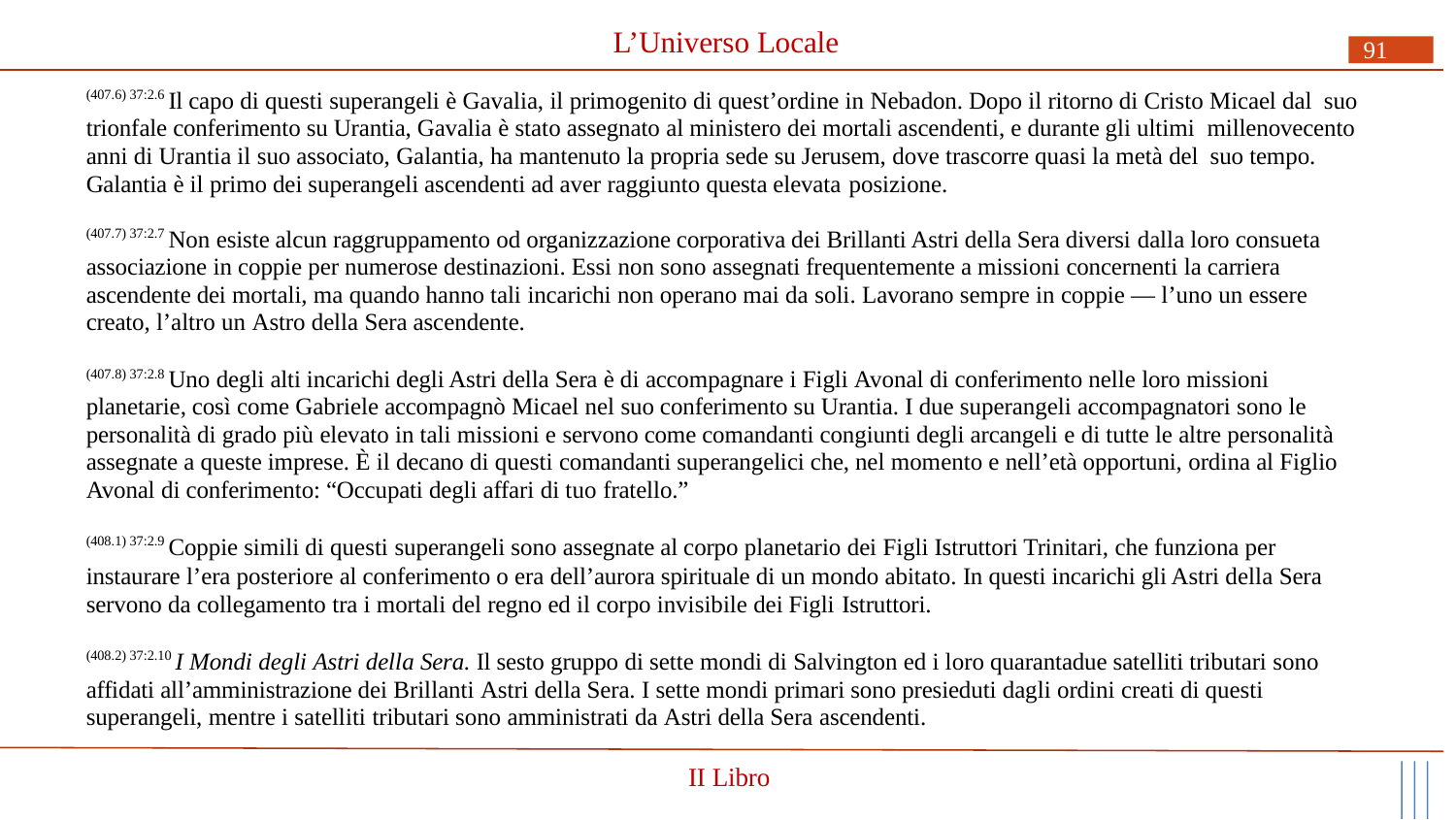

# L’Universo Locale
91

(407.6) 37:2.6 Il capo di questi superangeli è Gavalia, il primogenito di quest’ordine in Nebadon. Dopo il ritorno di Cristo Micael dal  suo trionfale conferimento su Urantia, Gavalia è stato assegnato al ministero dei mortali ascendenti, e durante gli ultimi  millenovecento anni di Urantia il suo associato, Galantia, ha mantenuto la propria sede su Jerusem, dove trascorre quasi la metà del  suo tempo. Galantia è il primo dei superangeli ascendenti ad aver raggiunto questa elevata posizione.

(407.7) 37:2.7 Non esiste alcun raggruppamento od organizzazione corporativa dei Brillanti Astri della Sera diversi dalla loro consueta  associazione in coppie per numerose destinazioni. Essi non sono assegnati frequentemente a missioni concernenti la carriera  ascendente dei mortali, ma quando hanno tali incarichi non operano mai da soli. Lavorano sempre in coppie — l’uno un essere  creato, l’altro un Astro della Sera ascendente.

(407.8) 37:2.8 Uno degli alti incarichi degli Astri della Sera è di accompagnare i Figli Avonal di conferimento nelle loro missioni  planetarie, così come Gabriele accompagnò Micael nel suo conferimento su Urantia. I due superangeli accompagnatori sono le  personalità di grado più elevato in tali missioni e servono come comandanti congiunti degli arcangeli e di tutte le altre personalità  assegnate a queste imprese. È il decano di questi comandanti superangelici che, nel momento e nell’età opportuni, ordina al Figlio  Avonal di conferimento: “Occupati degli affari di tuo fratello.”

(408.1) 37:2.9 Coppie simili di questi superangeli sono assegnate al corpo planetario dei Figli Istruttori Trinitari, che funziona per
instaurare l’era posteriore al conferimento o era dell’aurora spirituale di un mondo abitato. In questi incarichi gli Astri della Sera  servono da collegamento tra i mortali del regno ed il corpo invisibile dei Figli Istruttori.

(408.2) 37:2.10 I Mondi degli Astri della Sera. Il sesto gruppo di sette mondi di Salvington ed i loro quarantadue satelliti tributari sono  affidati all’amministrazione dei Brillanti Astri della Sera. I sette mondi primari sono presieduti dagli ordini creati di questi  superangeli, mentre i satelliti tributari sono amministrati da Astri della Sera ascendenti.

II Libro